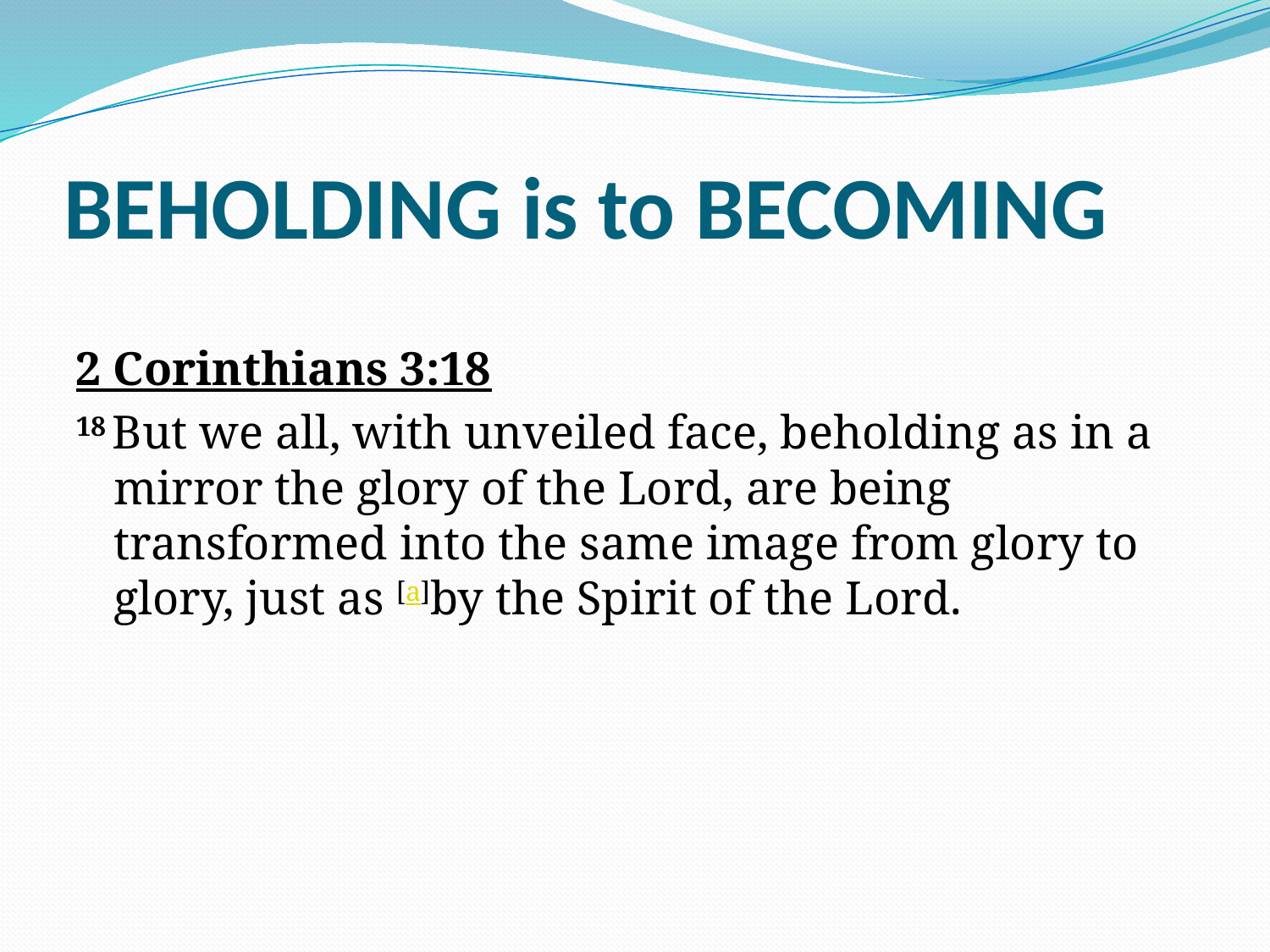

# BEHOLDING is to BECOMING

2 Corinthians 3:18
18 But we all, with unveiled face, beholding as in a mirror the glory of the Lord, are being transformed into the same image from glory to glory, just as [a]by the Spirit of the Lord.